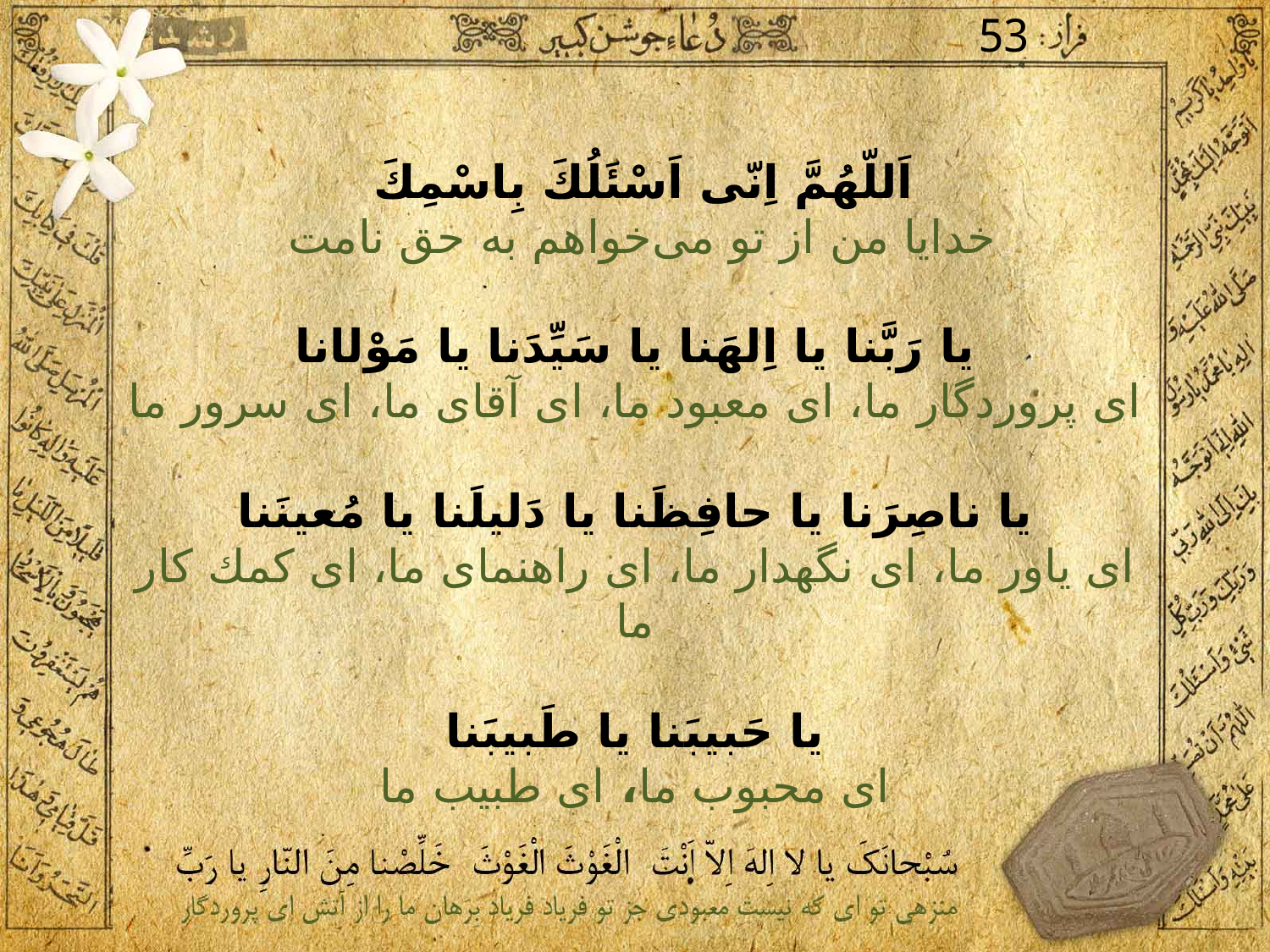

53
اَللّهُمَّ اِنّى اَسْئَلُكَ بِاسْمِكَ
خدايا من از تو مى‌خواهم به حق نامت

يا رَبَّنا يا اِلهَنا يا سَيِّدَنا يا مَوْلانا
اى پروردگار ما، اى معبود ما، اى آقاى ما، اى سرور ما
 يا ناصِرَنا يا حافِظَنا يا دَليلَنا يا مُعينَنا
اى ياور ما، اى نگهدار ما، اى راهنماى ما، اى كمك كار ما

يا حَبيبَنا يا طَبيبَنا
اى محبوب ما، اى طبيب ما